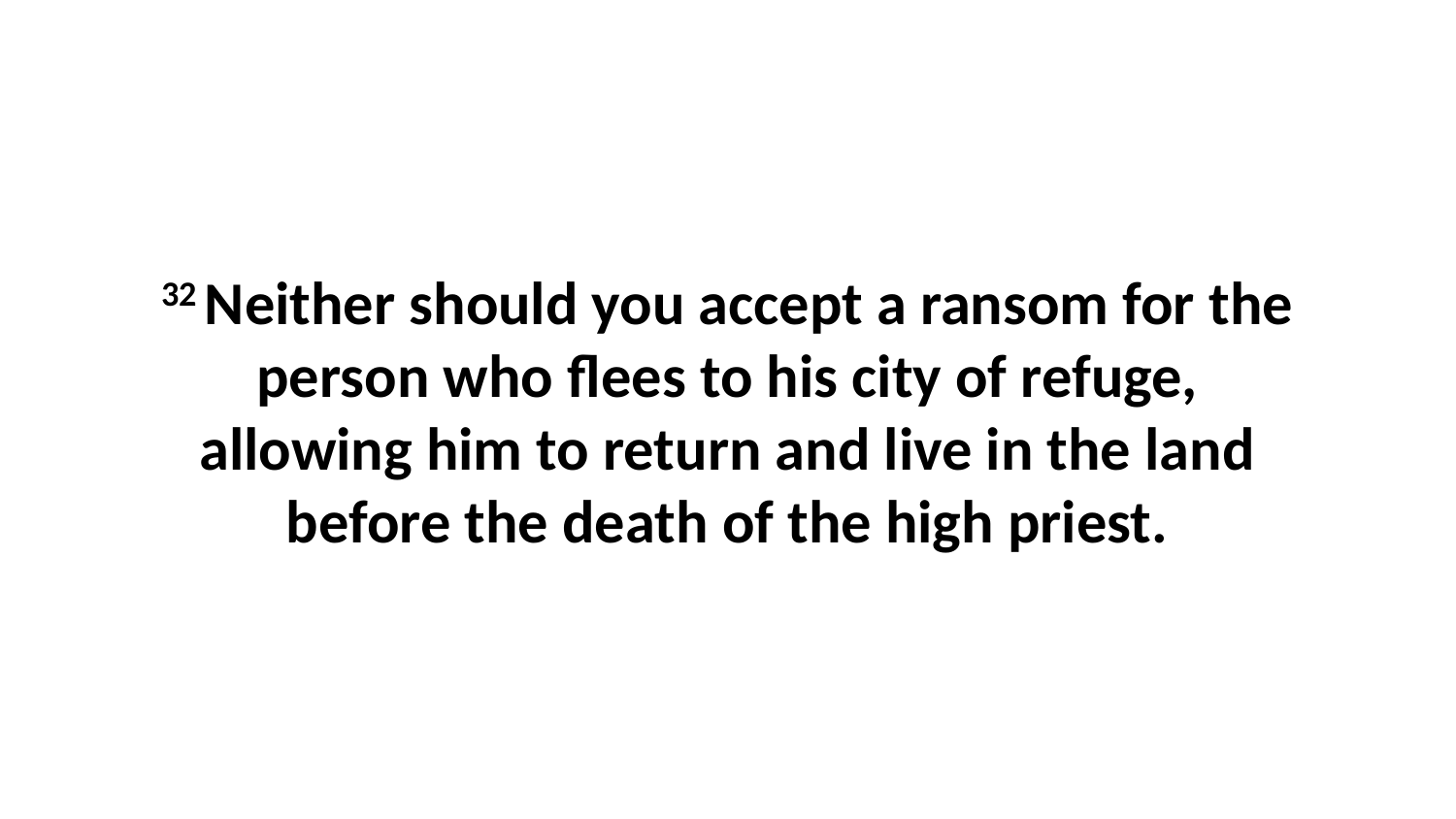

32 Neither should you accept a ransom for the person who flees to his city of refuge, allowing him to return and live in the land before the death of the high priest.